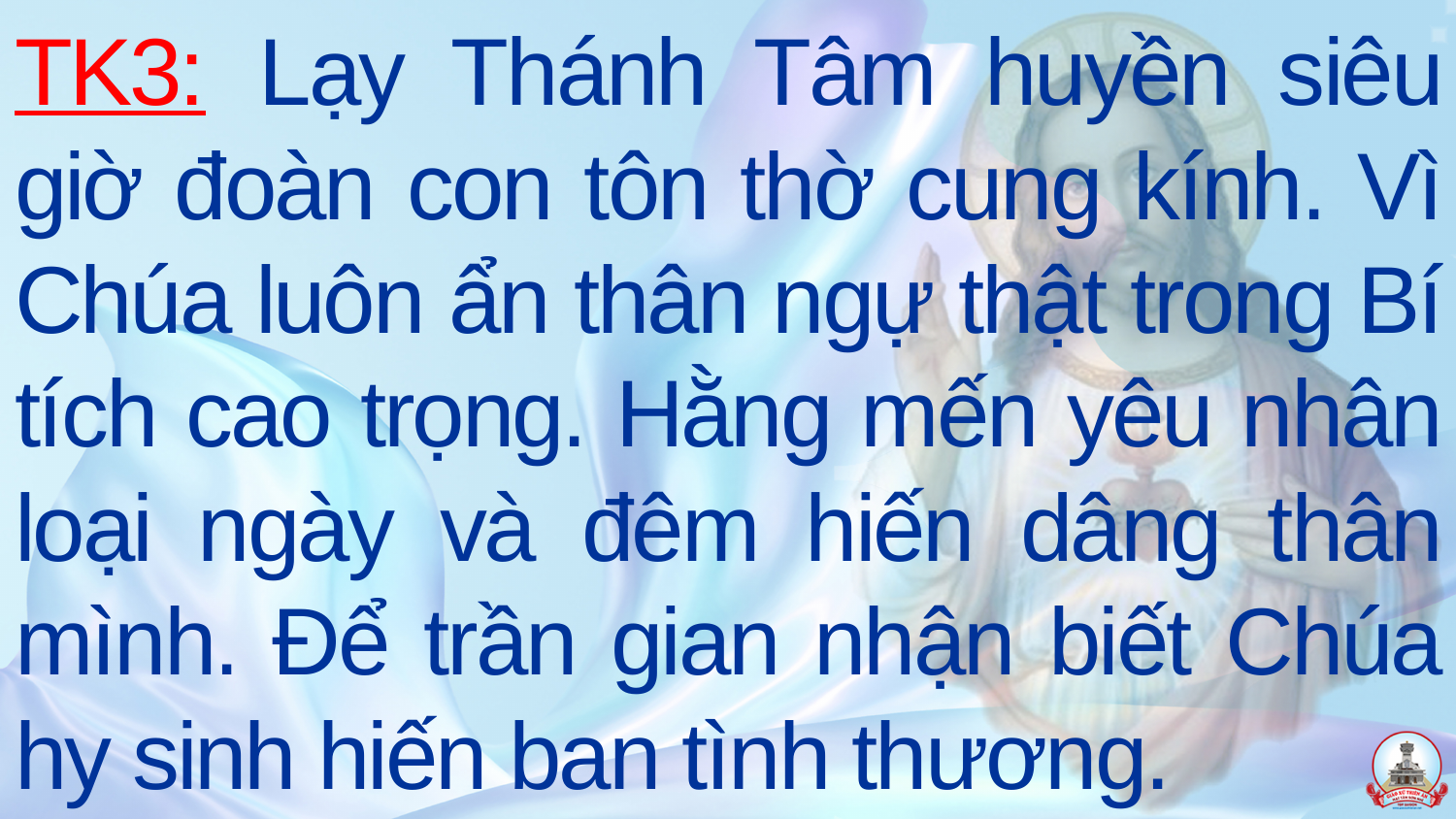

TK3: Lạy Thánh Tâm huyền siêu giờ đoàn con tôn thờ cung kính. Vì Chúa luôn ẩn thân ngự thật trong Bí tích cao trọng. Hằng mến yêu nhân loại ngày và đêm hiến dâng thân mình. Để trần gian nhận biết Chúa hy sinh hiến ban tình thương.